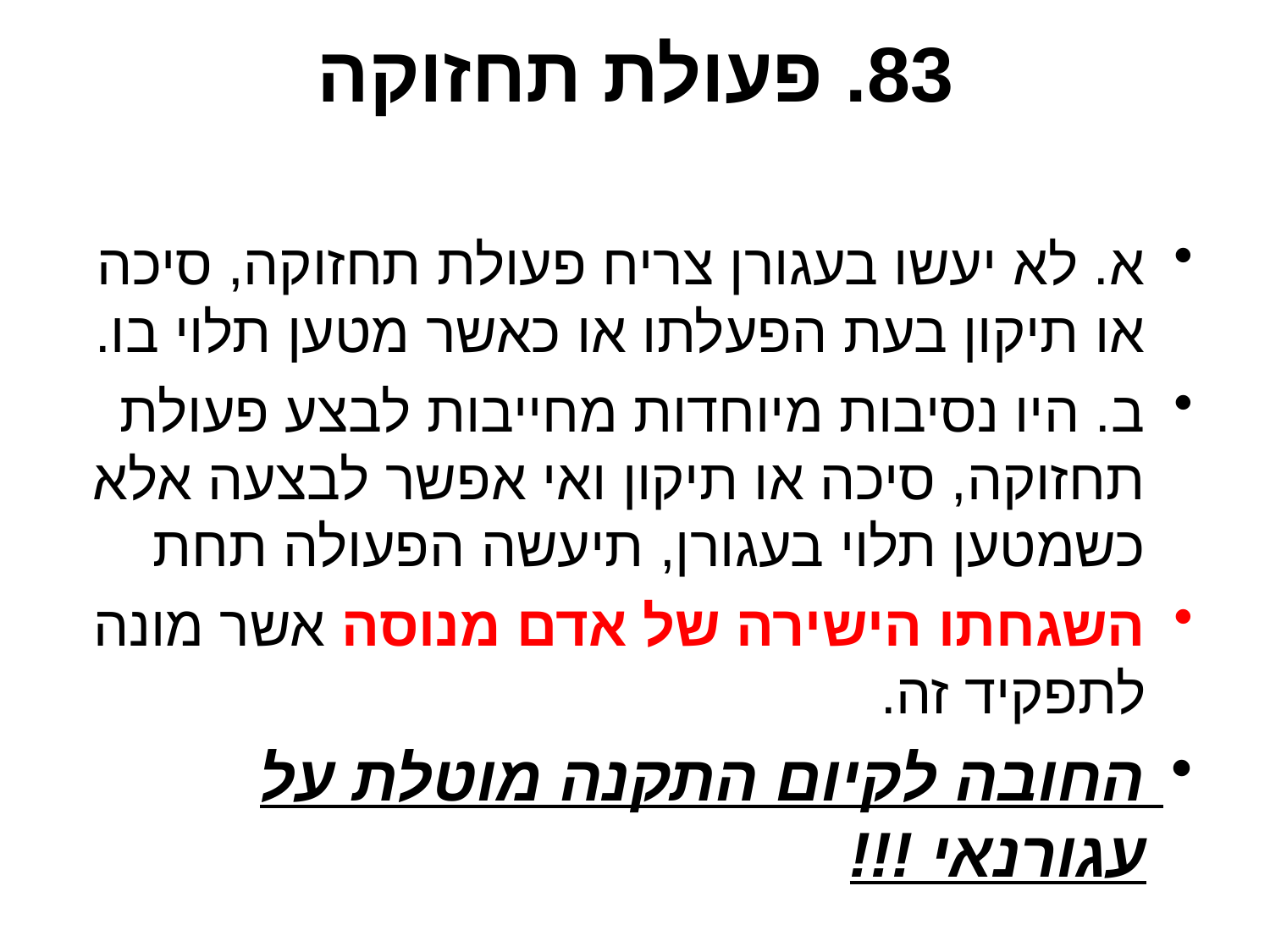

# 83. פעולת תחזוקה
א. לא יעשו בעגורן צריח פעולת תחזוקה, סיכה או תיקון בעת הפעלתו או כאשר מטען תלוי בו.
ב. היו נסיבות מיוחדות מחייבות לבצע פעולת תחזוקה, סיכה או תיקון ואי אפשר לבצעה אלא כשמטען תלוי בעגורן, תיעשה הפעולה תחת
השגחתו הישירה של אדם מנוסה אשר מונה לתפקיד זה.
החובה לקיום התקנה מוטלת על עגורנאי !!!